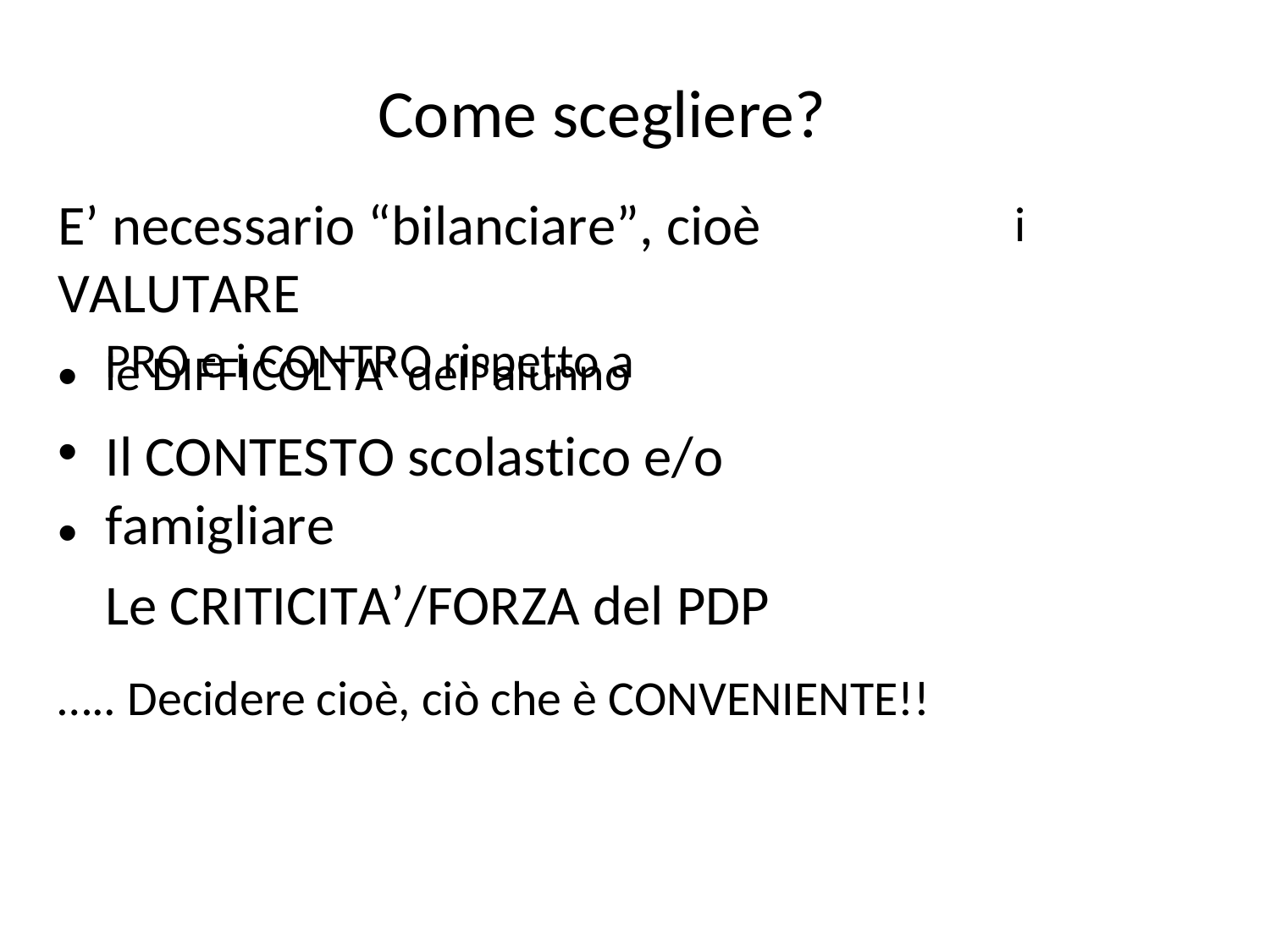

Come scegliere?
E’ necessario “bilanciare”, cioè VALUTARE
PRO e i CONTRO rispetto a
i
•
•
•
le DIFFICOLTA’ dell’alunno
Il CONTESTO scolastico e/o famigliare
Le CRITICITA’/FORZA del PDP
….. Decidere cioè, ciò che è CONVENIENTE!!